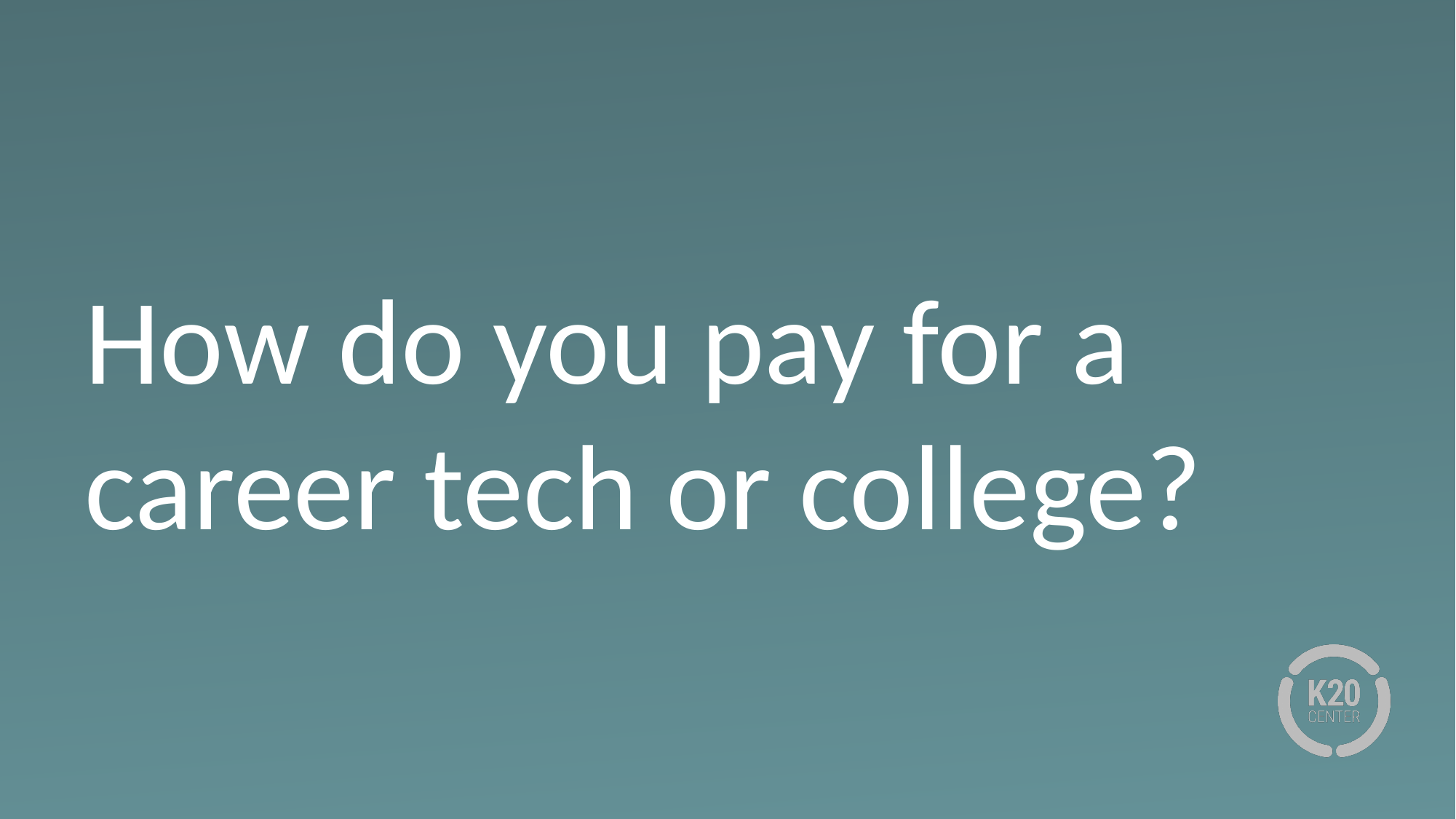

# How do you pay for a career tech or college?